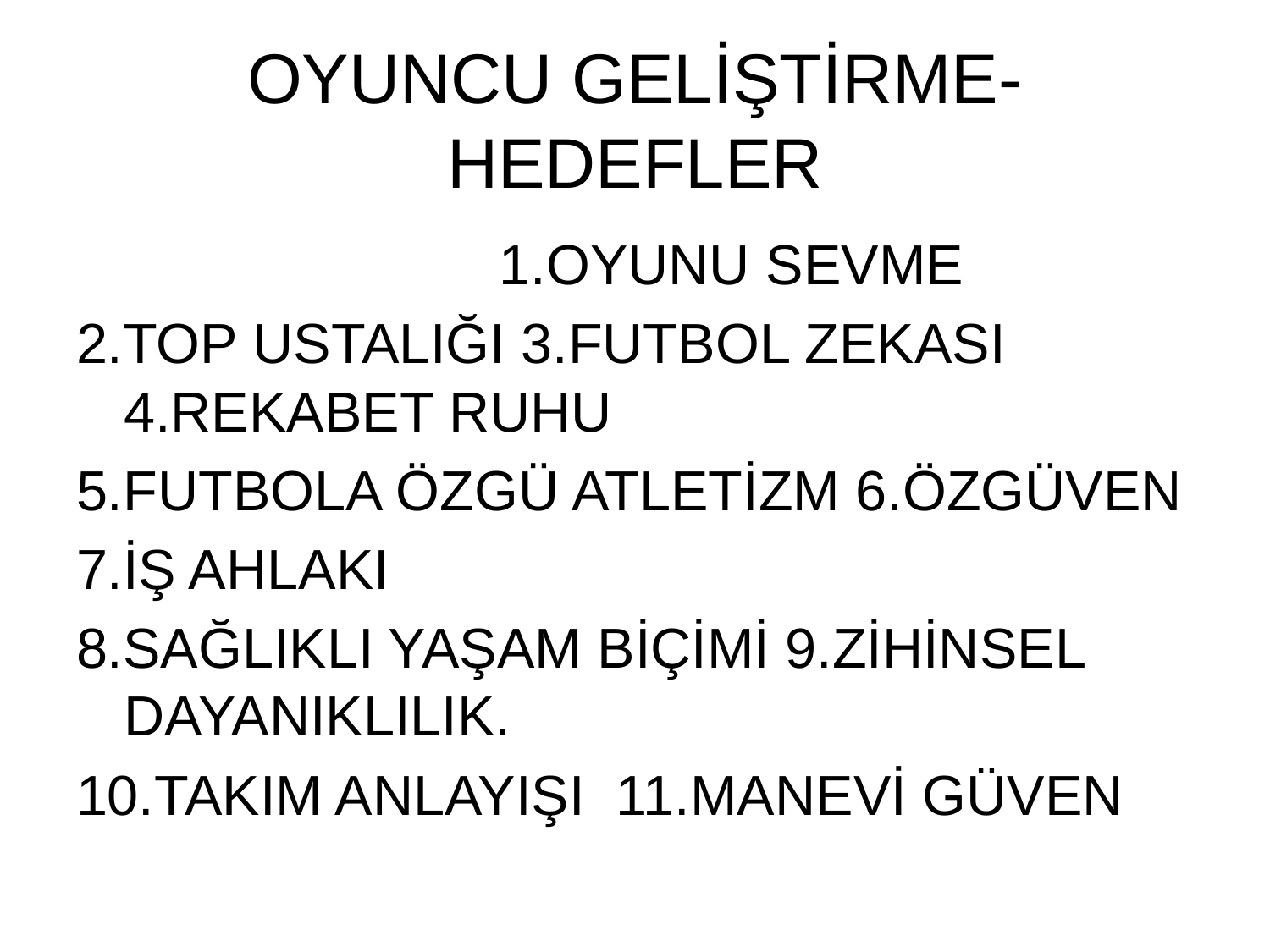

# OYUNCU GELİŞTİRME-HEDEFLER
                           1.OYUNU SEVME
2.TOP USTALIĞI 3.FUTBOL ZEKASI 4.REKABET RUHU
5.FUTBOLA ÖZGÜ ATLETİZM 6.ÖZGÜVEN
7.İŞ AHLAKI
8.SAĞLIKLI YAŞAM BİÇİMİ 9.ZİHİNSEL DAYANIKLILIK.
10.TAKIM ANLAYIŞI  11.MANEVİ GÜVEN